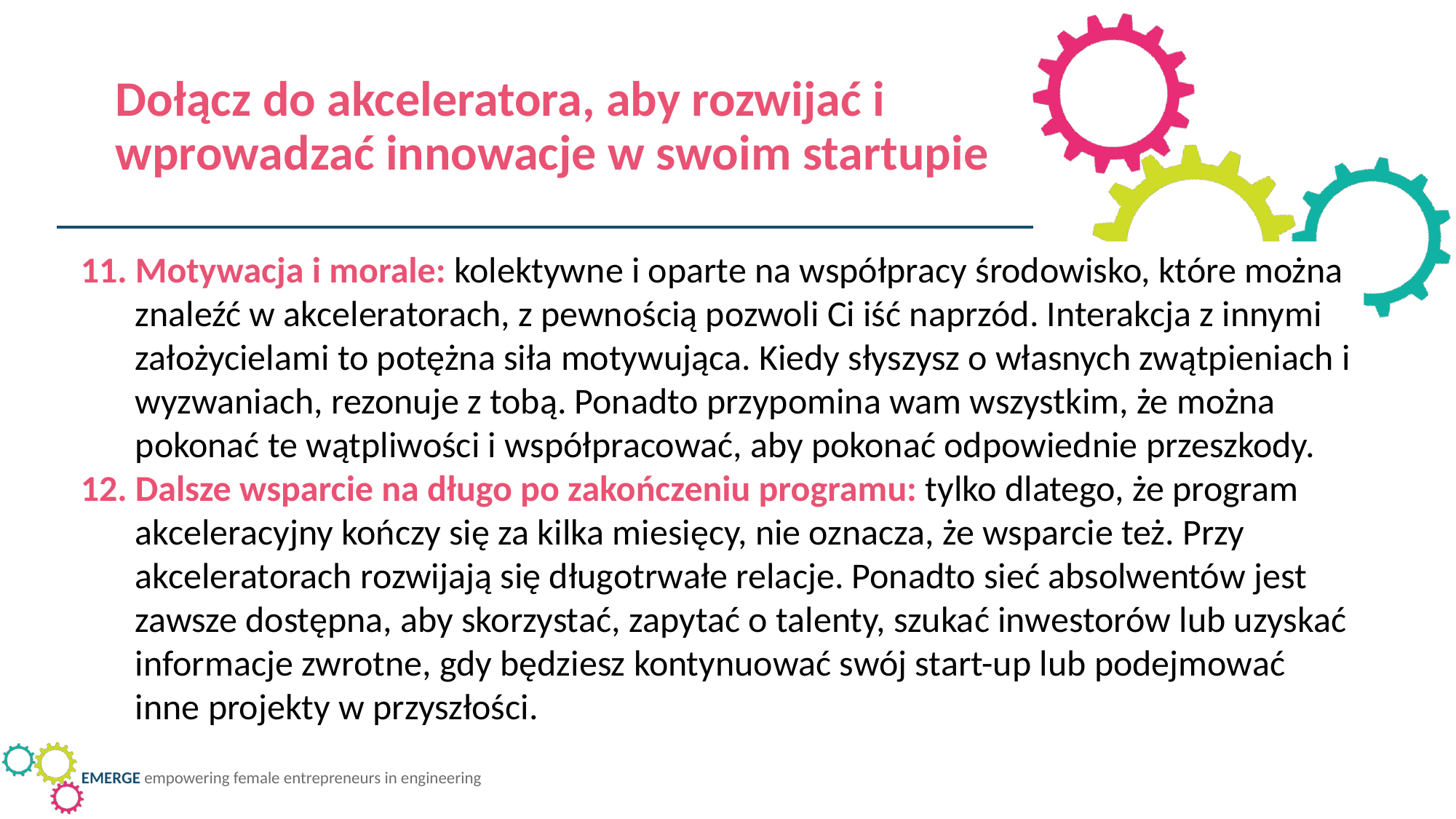

Dołącz do akceleratora, aby rozwijać i wprowadzać innowacje w swoim startupie

Motywacja i morale: kolektywne i oparte na współpracy środowisko, które można znaleźć w akceleratorach, z pewnością pozwoli Ci iść naprzód. Interakcja z innymi założycielami to potężna siła motywująca. Kiedy słyszysz o własnych zwątpieniach i wyzwaniach, rezonuje z tobą. Ponadto przypomina wam wszystkim, że można pokonać te wątpliwości i współpracować, aby pokonać odpowiednie przeszkody.
Dalsze wsparcie na długo po zakończeniu programu: tylko dlatego, że program akceleracyjny kończy się za kilka miesięcy, nie oznacza, że wsparcie też. Przy akceleratorach rozwijają się długotrwałe relacje. Ponadto sieć absolwentów jest zawsze dostępna, aby skorzystać, zapytać o talenty, szukać inwestorów lub uzyskać informacje zwrotne, gdy będziesz kontynuować swój start-up lub podejmować inne projekty w przyszłości.